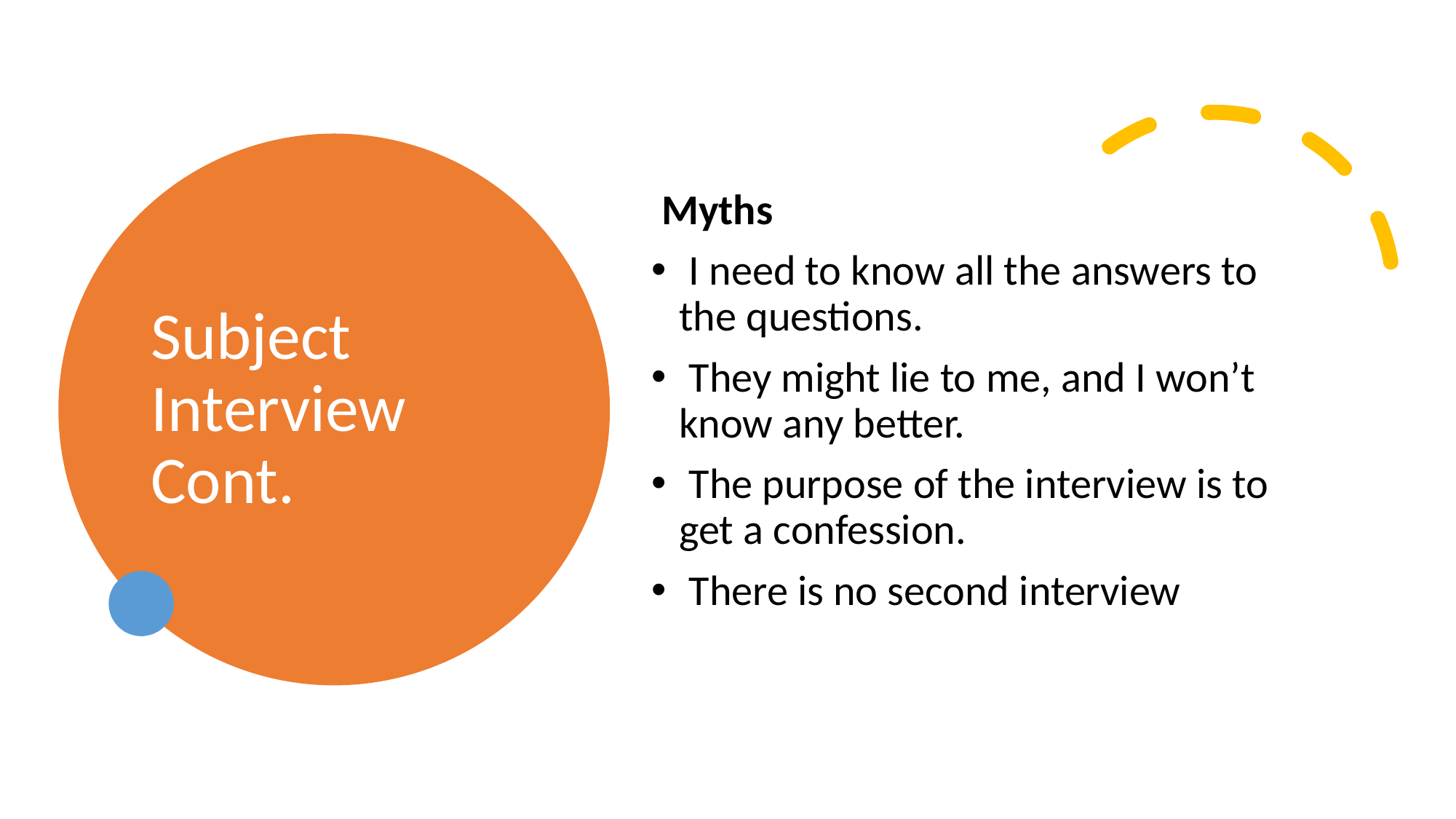

# Subject Interview Cont.
 Myths
 I need to know all the answers to the questions.
 They might lie to me, and I won’t know any better.
 The purpose of the interview is to get a confession.
 There is no second interview